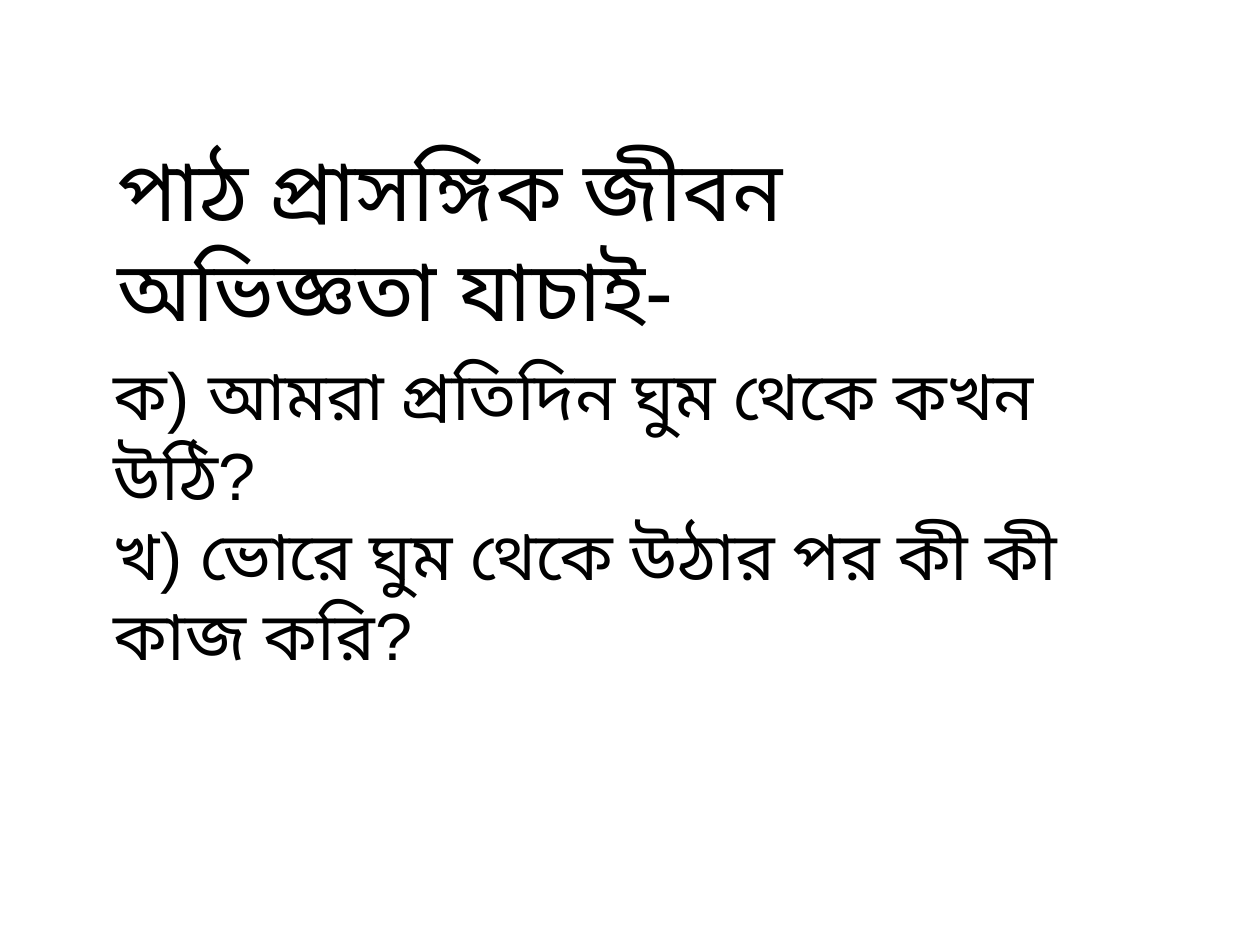

পাঠ প্রাসঙ্গিক জীবন অভিজ্ঞতা যাচাই-
ক) আমরা প্রতিদিন ঘুম থেকে কখন উঠি?
খ) ভোরে ঘুম থেকে উঠার পর কী কী কাজ করি?